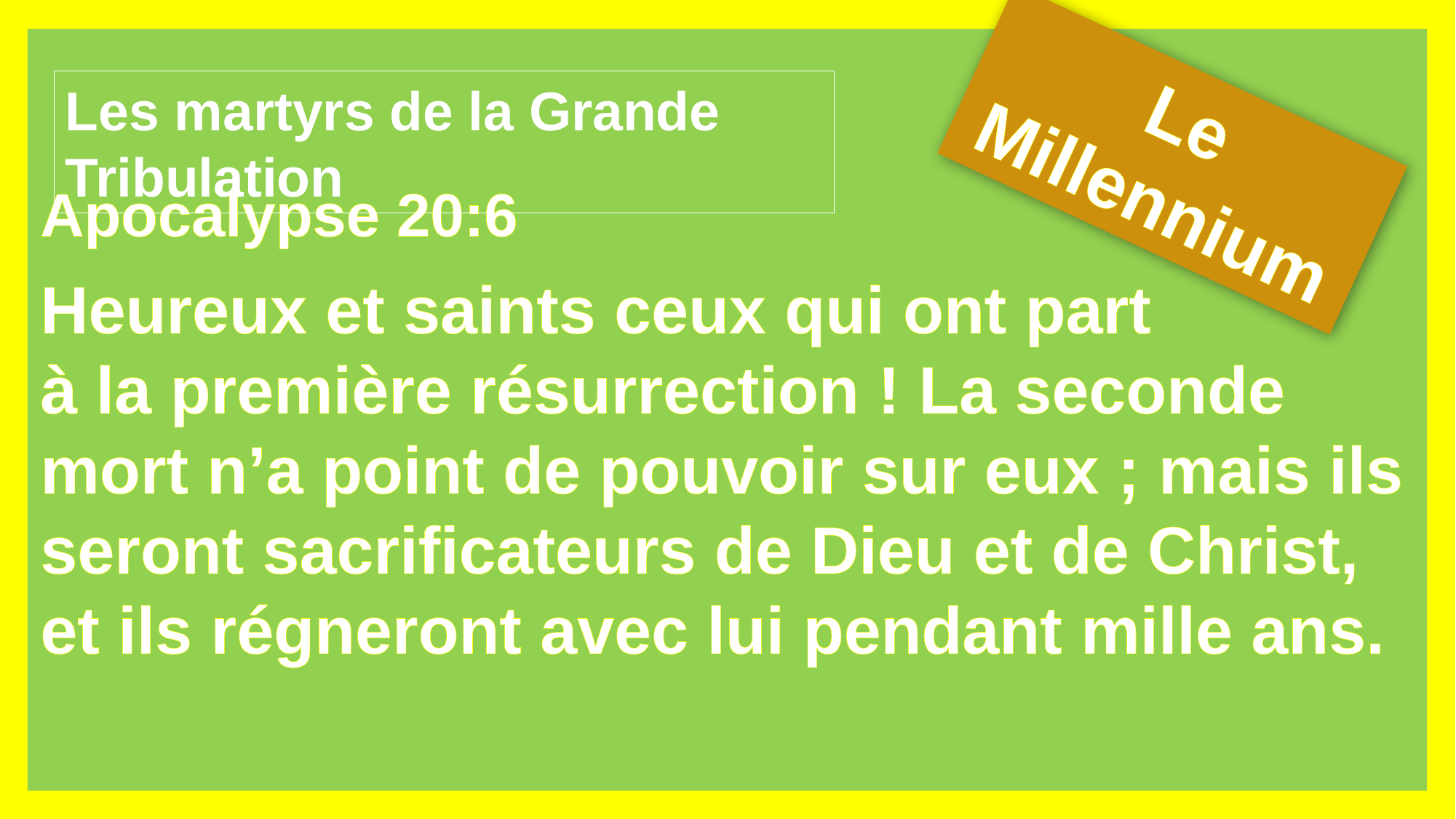

Les martyrs de la Grande Tribulation
Le Millennium
Apocalypse 20:6

Heureux et saints ceux qui ont part
à la première résurrection ! La seconde mort n’a point de pouvoir sur eux ; mais ils seront sacrificateurs de Dieu et de Christ, et ils régneront avec lui pendant mille ans.